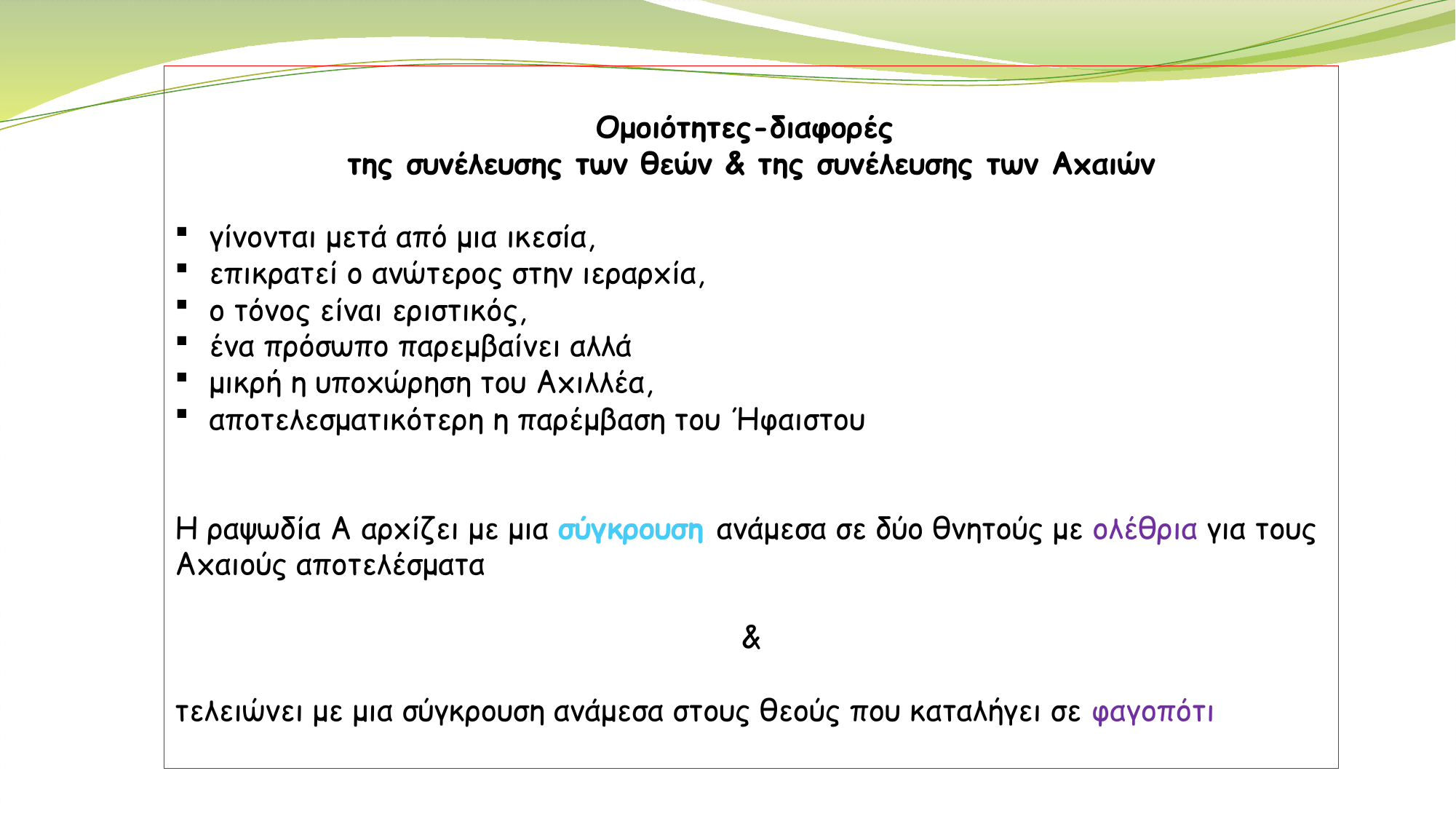

Ομοιότητες-διαφορές
της συνέλευσης των θεών & της συνέλευσης των Αχαιών

γίνονται μετά από μια ικεσία,
επικρατεί ο ανώτερος στην ιεραρχία,
ο τόνος είναι εριστικός,
ένα πρόσωπο παρεμβαίνει αλλά
μικρή η υποχώρηση του Αχιλλέα,
αποτελεσματικότερη η παρέμβαση του Ήφαιστου

Η ραψωδία Α αρχίζει με μια σύγκρουση ανάμεσα σε δύο θνητούς με ολέθρια για τους Αχαιούς αποτελέσματα

&

τελειώνει με μια σύγκρουση ανάμεσα στους θεούς που καταλήγει σε φαγοπότι